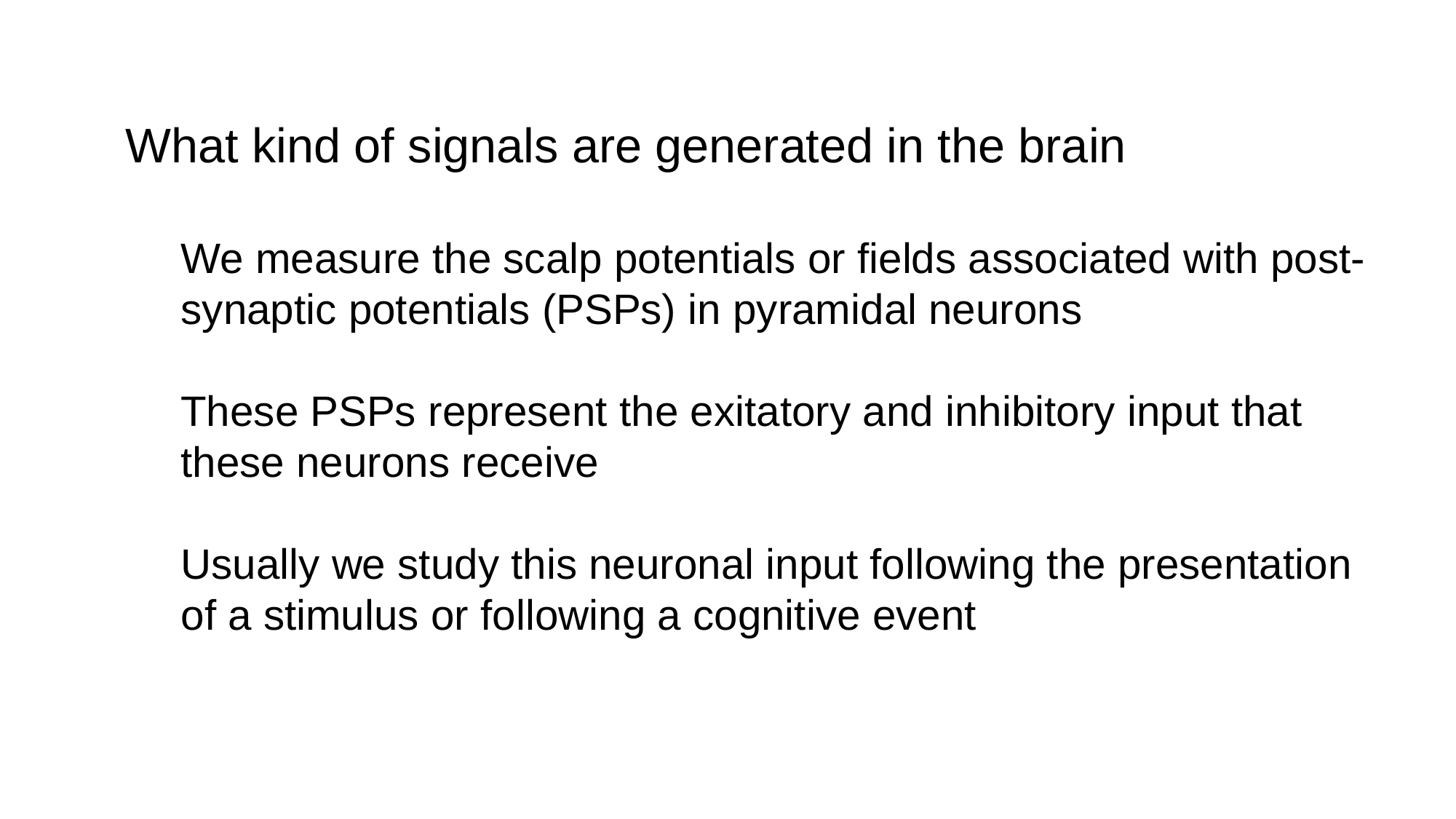

What kind of signals are generated in the brain

We measure the scalp potentials or fields associated with post-synaptic potentials (PSPs) in pyramidal neurons

These PSPs represent the exitatory and inhibitory input that these neurons receive

Usually we study this neuronal input following the presentation of a stimulus or following a cognitive event